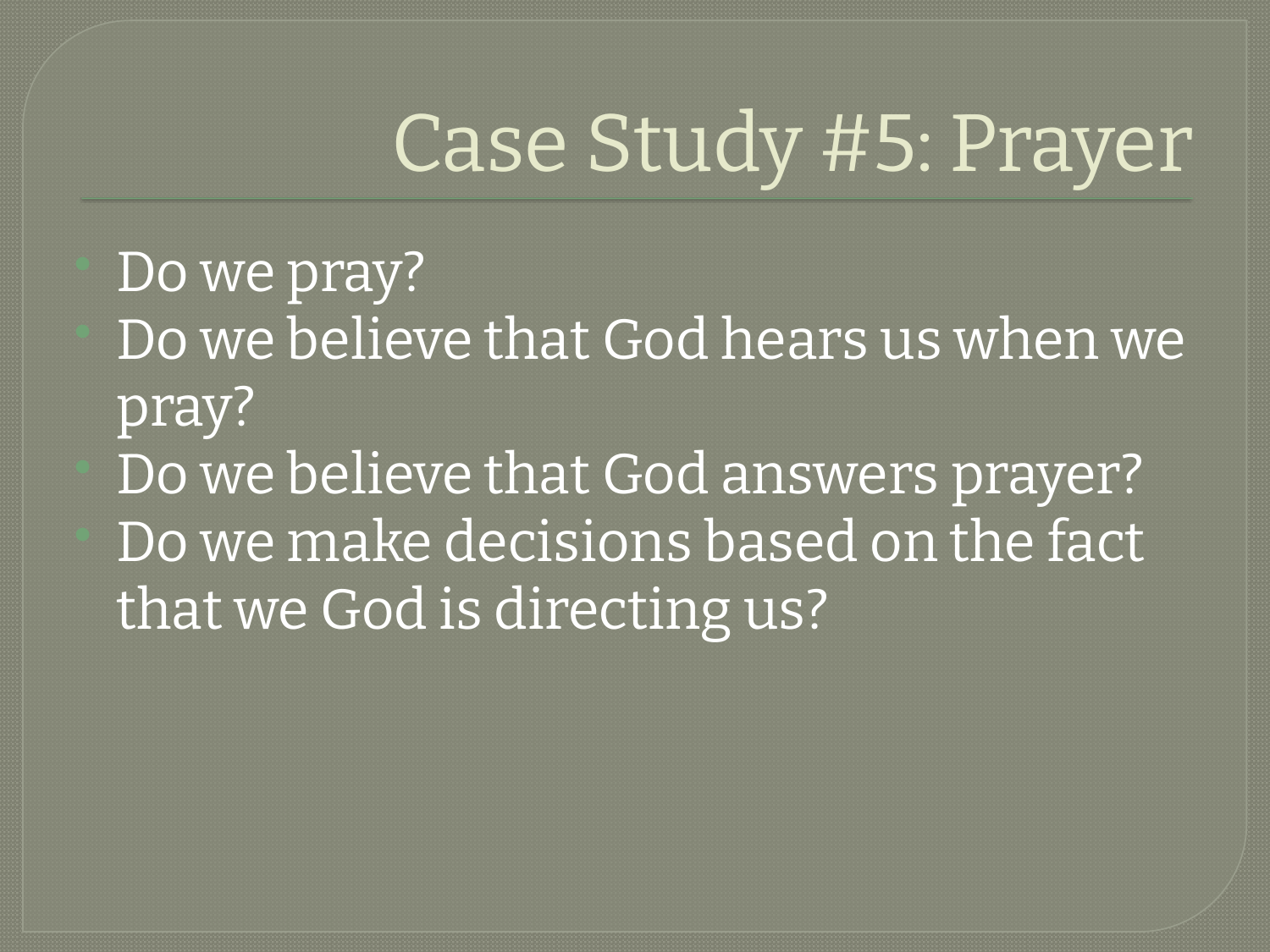

# Case Study #5: Prayer
Do we pray?
Do we believe that God hears us when we pray?
Do we believe that God answers prayer?
Do we make decisions based on the fact that we God is directing us?